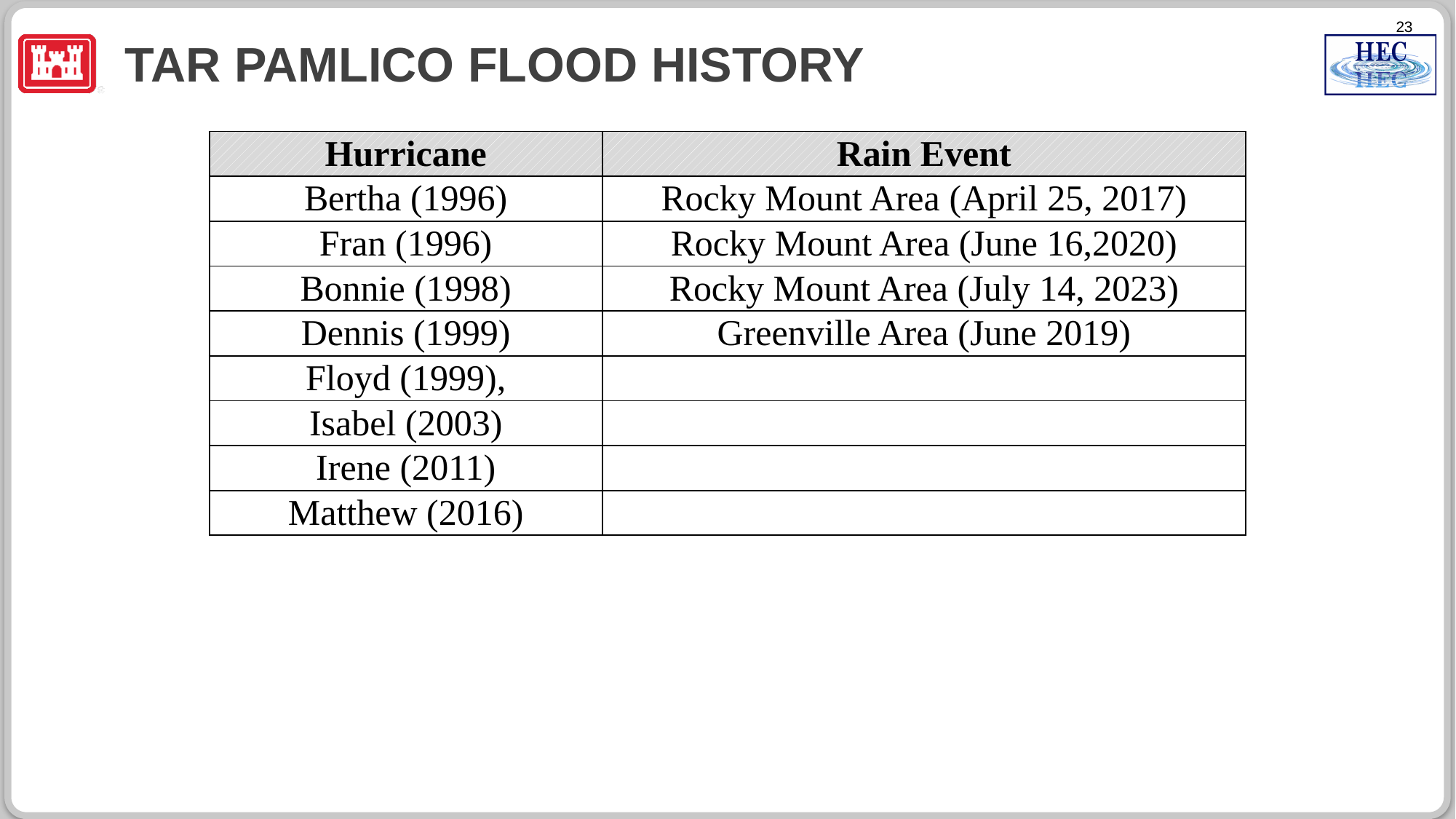

# Tar Pamlico Flood History
| Hurricane | Rain Event |
| --- | --- |
| Bertha (1996) | Rocky Mount Area (April 25, 2017) |
| Fran (1996) | Rocky Mount Area (June 16,2020) |
| Bonnie (1998) | Rocky Mount Area (July 14, 2023) |
| Dennis (1999) | Greenville Area (June 2019) |
| Floyd (1999), |  |
| Isabel (2003) |  |
| Irene (2011) |  |
| Matthew (2016) |  |